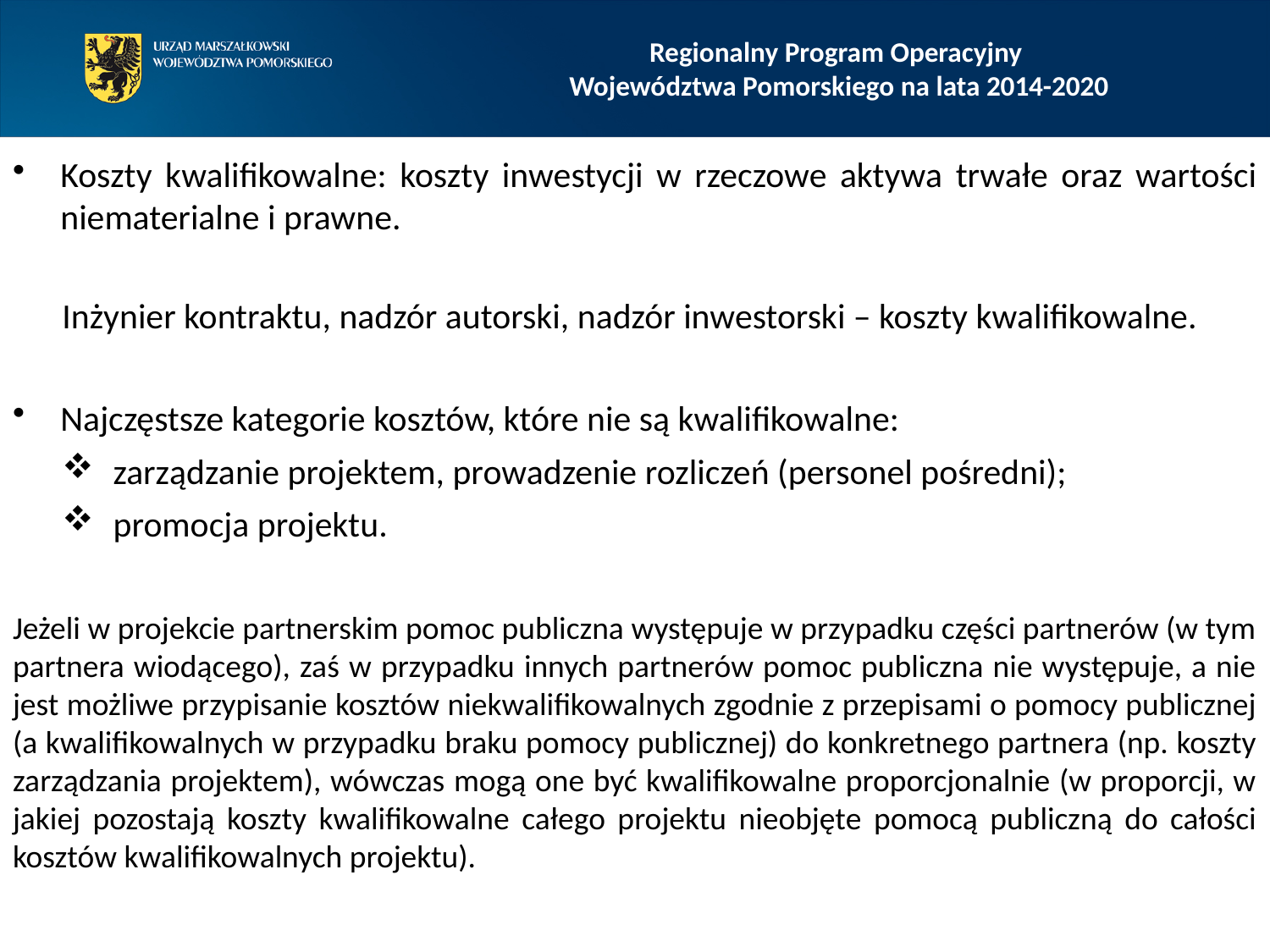

# Regionalny Program Operacyjny Województwa Pomorskiego na lata 2014-2020
Koszty kwalifikowalne: koszty inwestycji w rzeczowe aktywa trwałe oraz wartości niematerialne i prawne.

Inżynier kontraktu, nadzór autorski, nadzór inwestorski – koszty kwalifikowalne.

Najczęstsze kategorie kosztów, które nie są kwalifikowalne:
zarządzanie projektem, prowadzenie rozliczeń (personel pośredni);
promocja projektu.

Jeżeli w projekcie partnerskim pomoc publiczna występuje w przypadku części partnerów (w tym partnera wiodącego), zaś w przypadku innych partnerów pomoc publiczna nie występuje, a nie jest możliwe przypisanie kosztów niekwalifikowalnych zgodnie z przepisami o pomocy publicznej (a kwalifikowalnych w przypadku braku pomocy publicznej) do konkretnego partnera (np. koszty zarządzania projektem), wówczas mogą one być kwalifikowalne proporcjonalnie (w proporcji, w jakiej pozostają koszty kwalifikowalne całego projektu nieobjęte pomocą publiczną do całości kosztów kwalifikowalnych projektu).